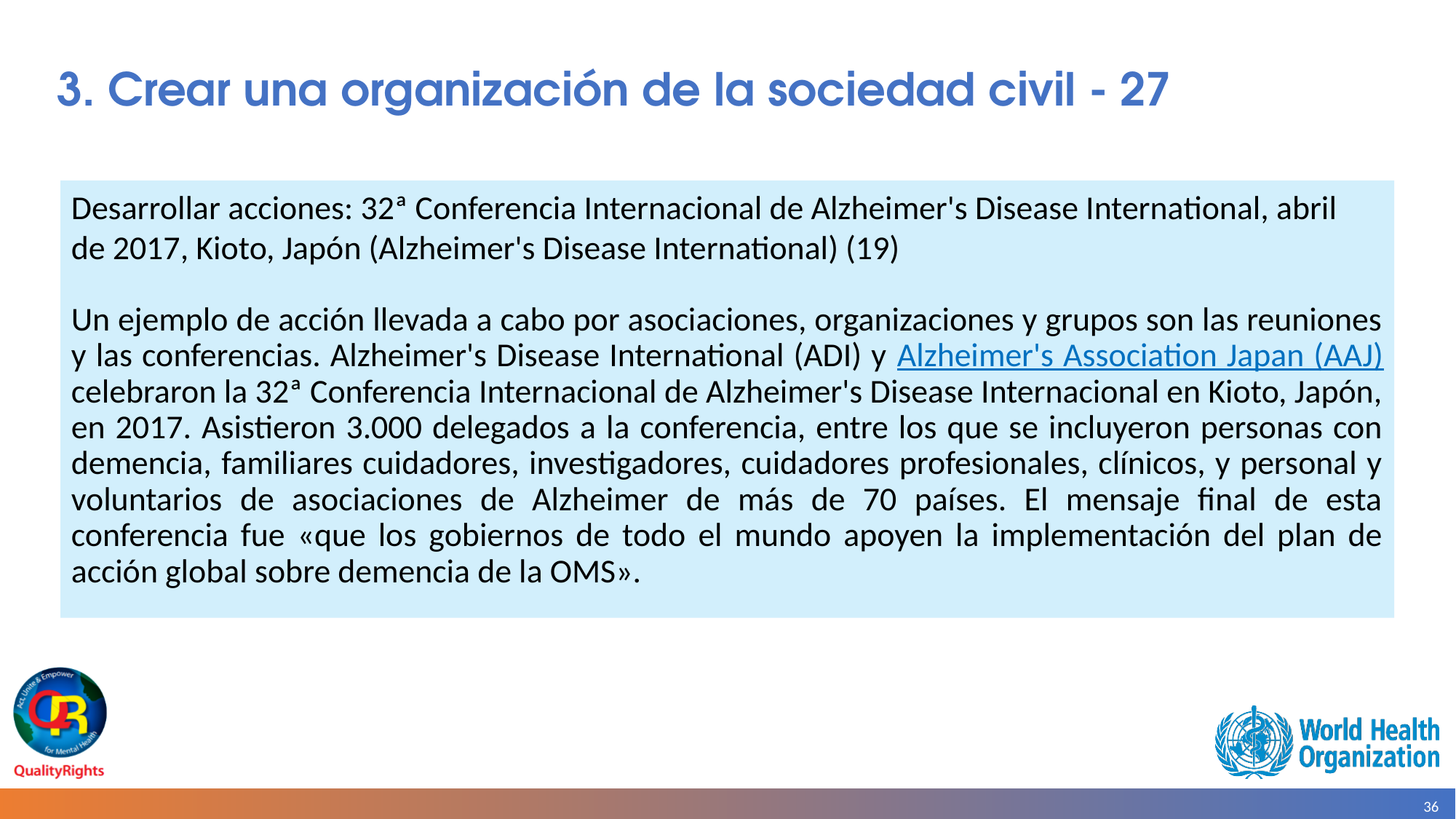

# 3. Crear una organización de la sociedad civil - 27
Desarrollar acciones: 32ª Conferencia Internacional de Alzheimer's Disease International, abril
de 2017, Kioto, Japón (Alzheimer's Disease International) (19)

Un ejemplo de acción llevada a cabo por asociaciones, organizaciones y grupos son las reuniones y las conferencias. Alzheimer's Disease International (ADI) y Alzheimer's Association Japan (AAJ) celebraron la 32ª Conferencia Internacional de Alzheimer's Disease Internacional en Kioto, Japón, en 2017. Asistieron 3.000 delegados a la conferencia, entre los que se incluyeron personas con demencia, familiares cuidadores, investigadores, cuidadores profesionales, clínicos, y personal y voluntarios de asociaciones de Alzheimer de más de 70 países. El mensaje final de esta conferencia fue «que los gobiernos de todo el mundo apoyen la implementación del plan de acción global sobre demencia de la OMS».